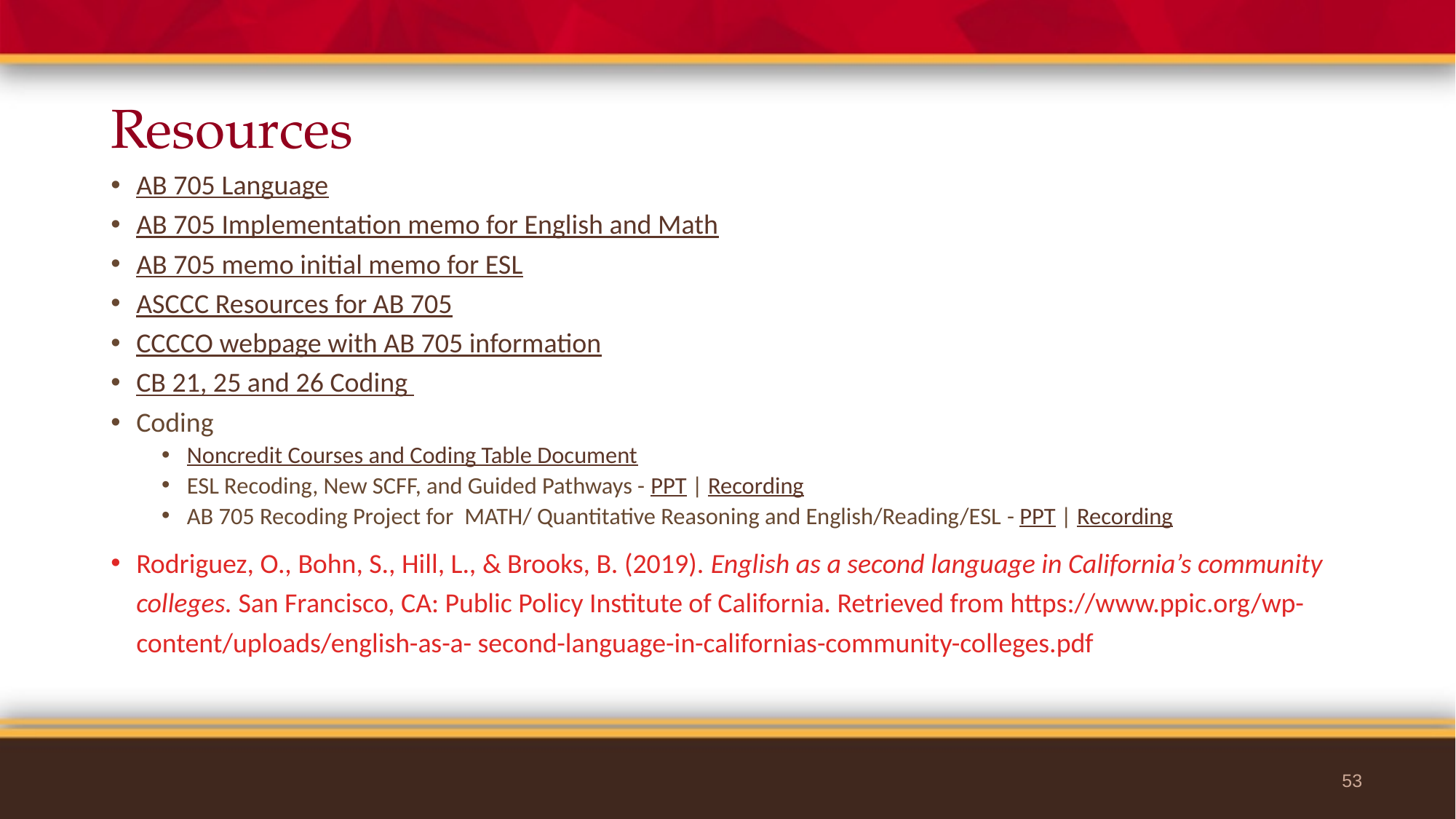

# Resources
AB 705 Language
AB 705 Implementation memo for English and Math
AB 705 memo initial memo for ESL
ASCCC Resources for AB 705
CCCCO webpage with AB 705 information
CB 21, 25 and 26 Coding
Coding
Noncredit Courses and Coding Table Document
ESL Recoding, New SCFF, and Guided Pathways - PPT | Recording
AB 705 Recoding Project for  MATH/ Quantitative Reasoning and English/Reading/ESL - PPT | Recording
Rodriguez, O., Bohn, S., Hill, L., & Brooks, B. (2019). English as a second language in California’s community colleges. San Francisco, CA: Public Policy Institute of California. Retrieved from https://www.ppic.org/wp-content/uploads/english-as-a- second-language-in-californias-community-colleges.pdf